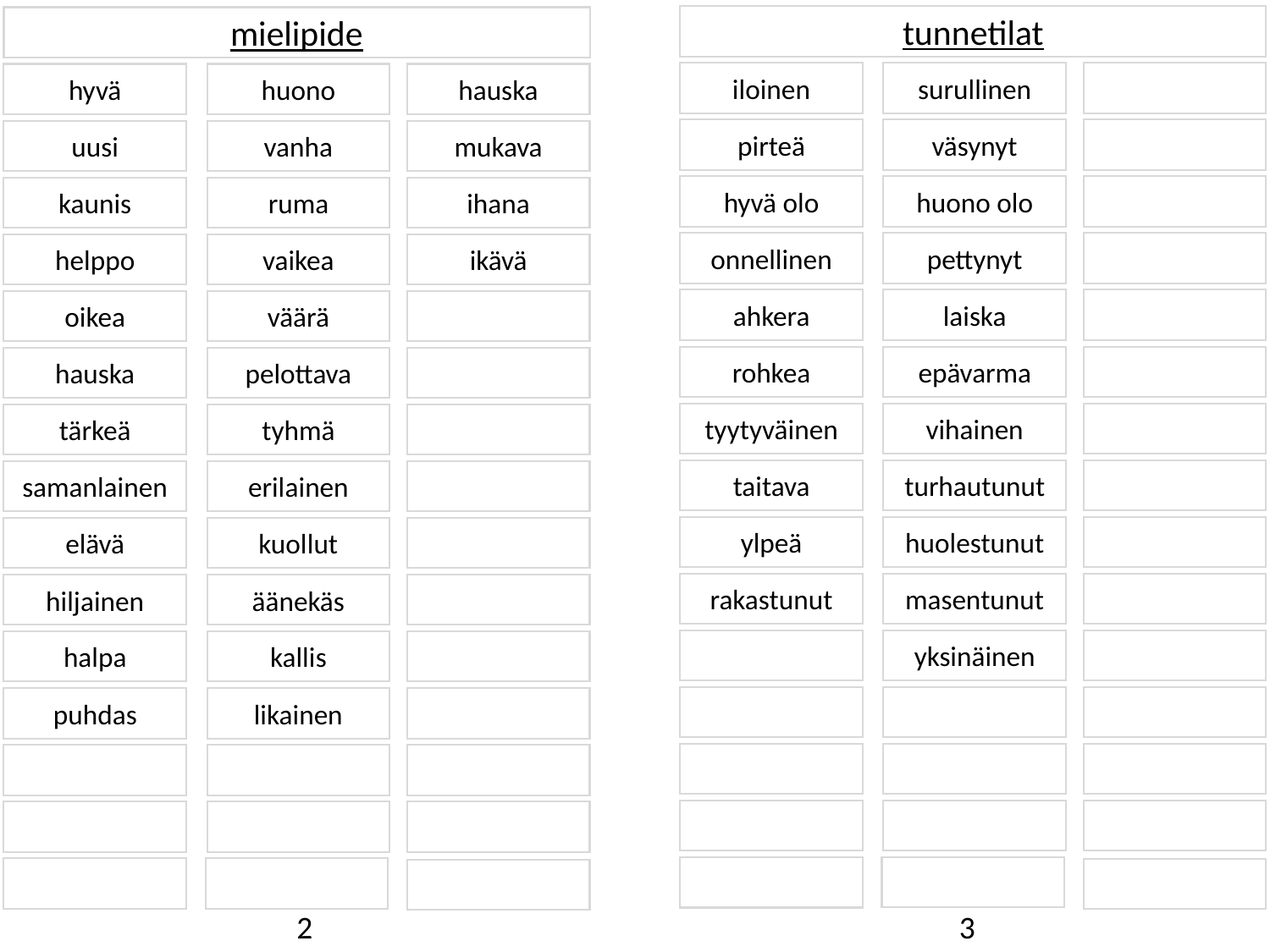

tunnetilat
mielipide
iloinen
surullinen

hyvä
huono
hauska
pirteä
väsynyt

uusi
vanha
mukava
hyvä olo
huono olo

kaunis
ruma
ihana
onnellinen
pettynyt

helppo
vaikea
ikävä
ahkera
laiska

oikea
väärä

rohkea
epävarma

hauska
pelottava

tyytyväinen
vihainen

tärkeä
tyhmä

taitava
turhautunut

samanlainen
erilainen

ylpeä
huolestunut

elävä
kuollut

rakastunut
masentunut

hiljainen
äänekäs

yksinäinen

halpa
kallis

puhdas
likainen

2
3